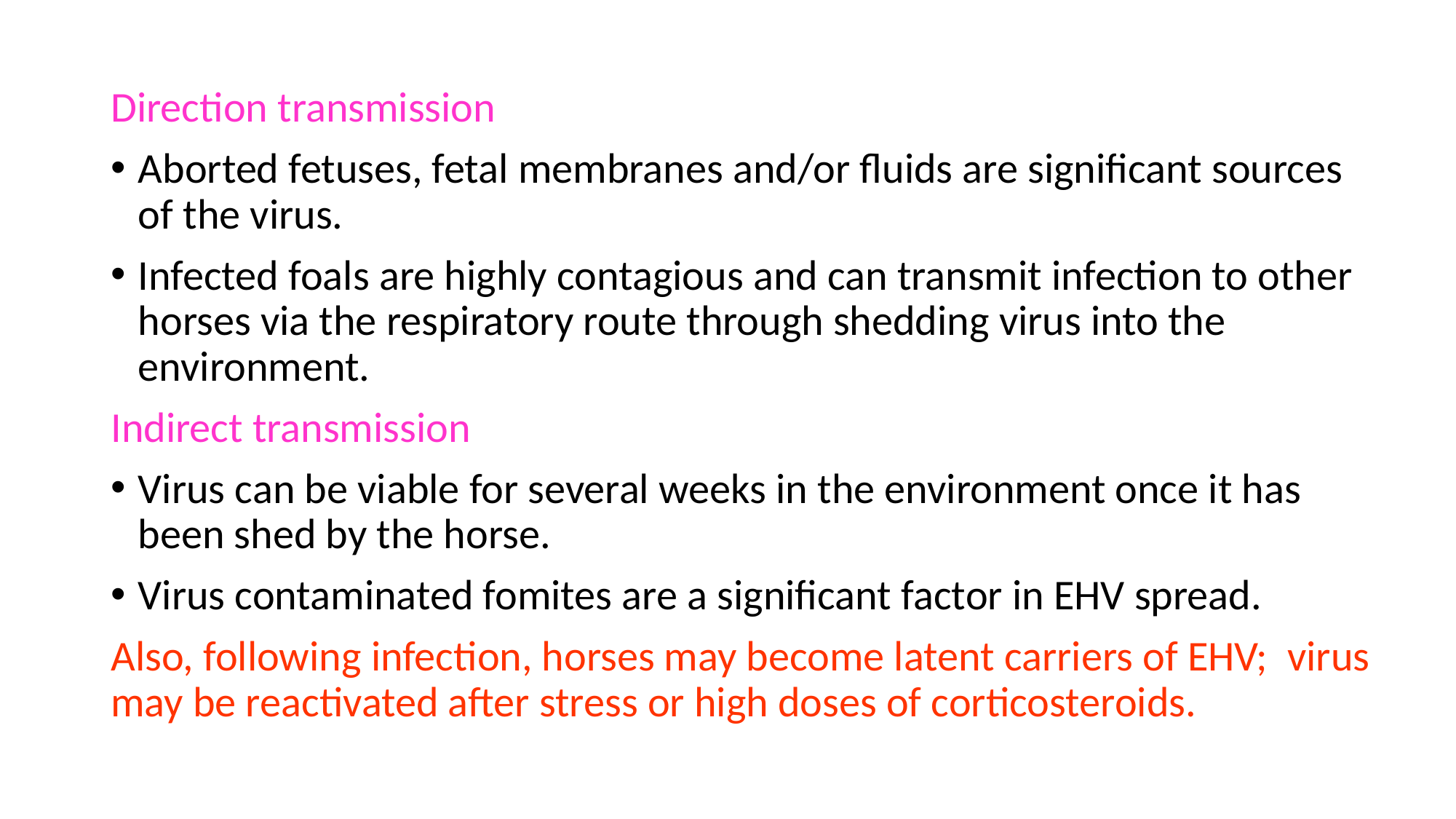

Direction transmission
Aborted fetuses, fetal membranes and/or fluids are significant sources of the virus.
Infected foals are highly contagious and can transmit infection to other horses via the respiratory route through shedding virus into the environment.
Indirect transmission
Virus can be viable for several weeks in the environment once it has been shed by the horse.
Virus contaminated fomites are a significant factor in EHV spread.
Also, following infection, horses may become latent carriers of EHV;  virus may be reactivated after stress or high doses of corticosteroids.